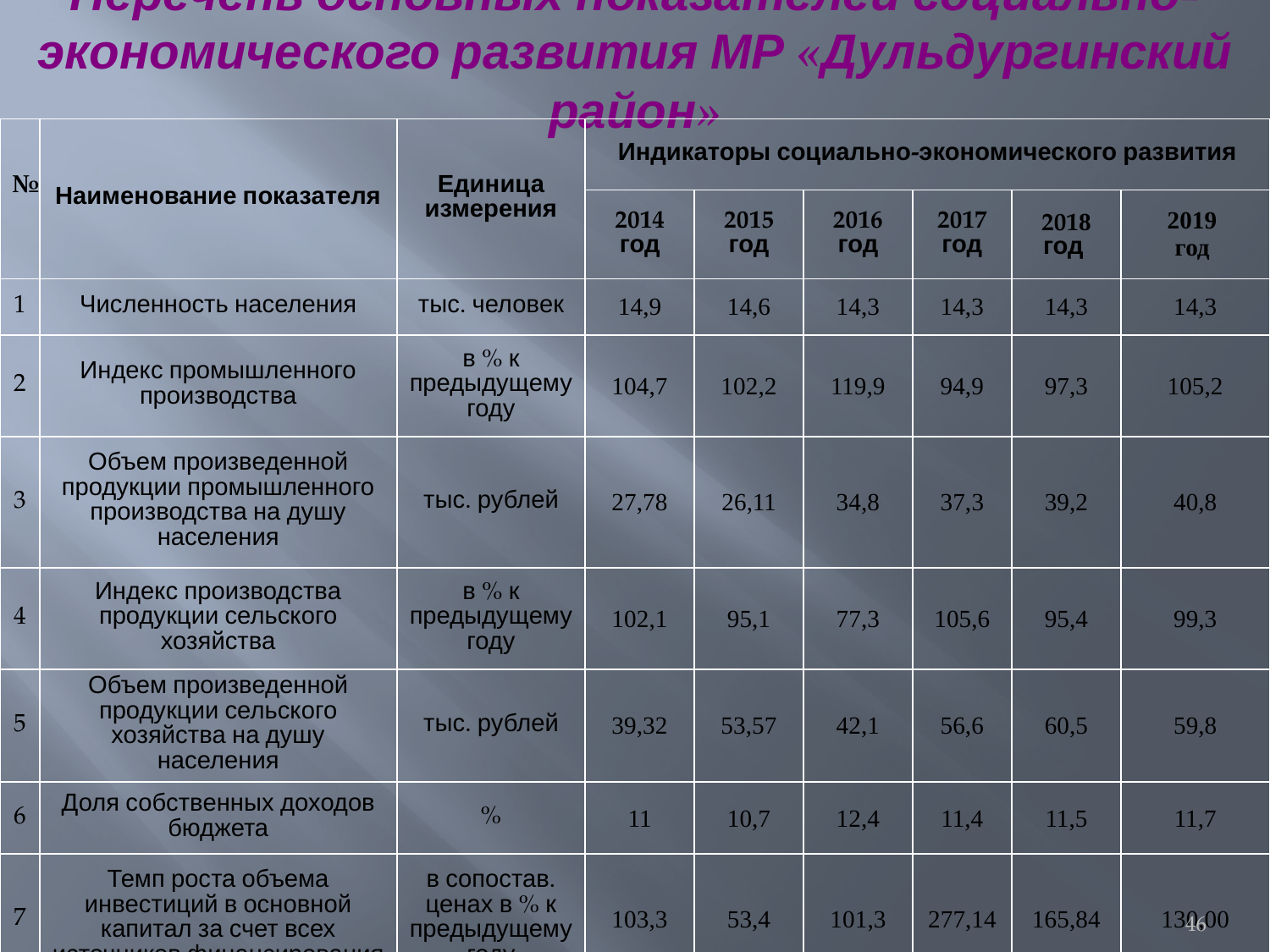

# Перечень основных показателей социально-экономического развития МР «Дульдургинский район»
| № | Наименование показателя | Единица измерения | Индикаторы социально-экономического развития |  |  |  |  |  |
| --- | --- | --- | --- | --- | --- | --- | --- | --- |
|  |  |  | 2014 год | 2015 год | 2016 год | 2017 год | 2018 год | 2019 год |
| 1 | Численность населения | тыс. человек | 14,9 | 14,6 | 14,3 | 14,3 | 14,3 | 14,3 |
| 2 | Индекс промышленного производства | в % к предыдущему году | 104,7 | 102,2 | 119,9 | 94,9 | 97,3 | 105,2 |
| 3 | Объем произведенной продукции промышленного производства на душу населения | тыс. рублей | 27,78 | 26,11 | 34,8 | 37,3 | 39,2 | 40,8 |
| 4 | Индекс производства продукции сельского хозяйства | в % к предыдущему году | 102,1 | 95,1 | 77,3 | 105,6 | 95,4 | 99,3 |
| 5 | Объем произведенной продукции сельского хозяйства на душу населения | тыс. рублей | 39,32 | 53,57 | 42,1 | 56,6 | 60,5 | 59,8 |
| 6 | Доля собственных доходов бюджета | % | 11 | 10,7 | 12,4 | 11,4 | 11,5 | 11,7 |
| 7 | Темп роста объема инвестиций в основной капитал за счет всех источников финансирования | в сопостав. ценах в % к предыдущему году | 103,3 | 53,4 | 101,3 | 277,14 | 165,84 | 130,00 |
46